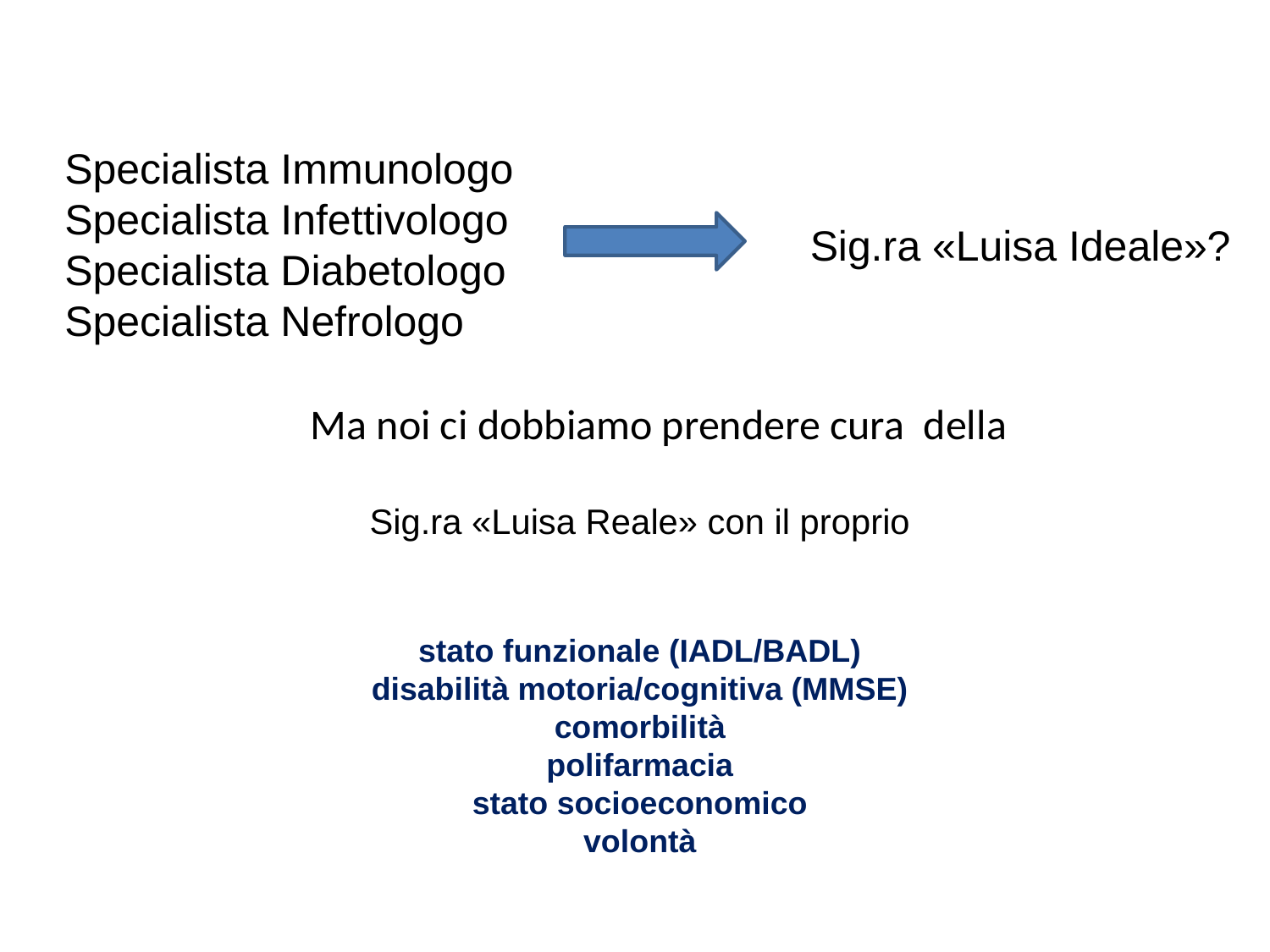

Specialista Immunologo
Specialista Infettivologo
Specialista Diabetologo
Specialista Nefrologo
Sig.ra «Luisa Ideale»?

Ma noi ci dobbiamo prendere cura  della
# Sig.ra «Luisa Reale» con il proprio stato funzionale (IADL/BADL) disabilità motoria/cognitiva (MMSE) comorbilità polifarmacia stato socioeconomico volontà